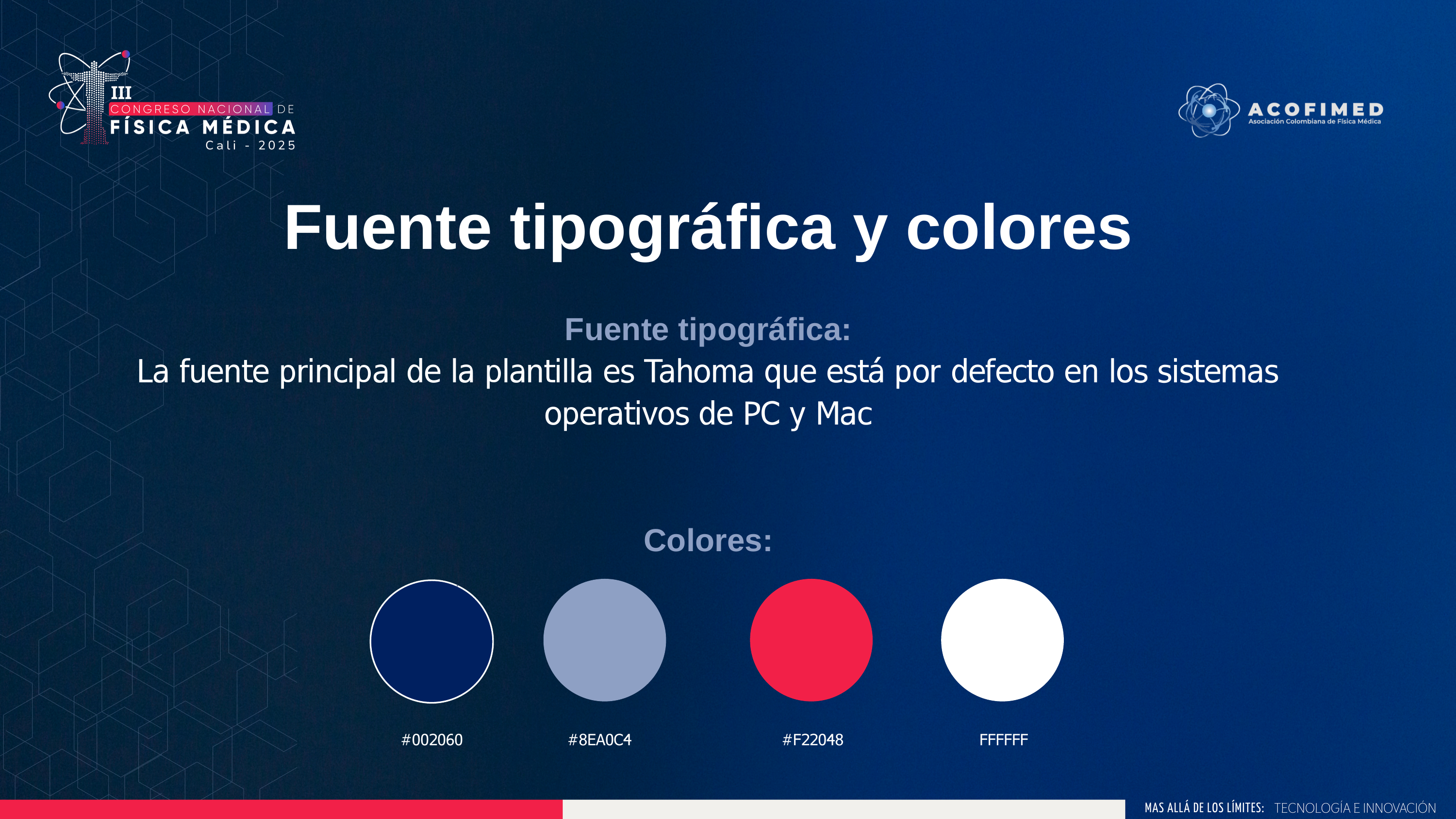

Fuente tipográfica y colores

Fuente tipográfica:
La fuente principal de la plantilla es Tahoma que está por defecto en los sistemas operativos de PC y Mac

Colores:

#002060
#8EA0C4
#F22048
FFFFFF